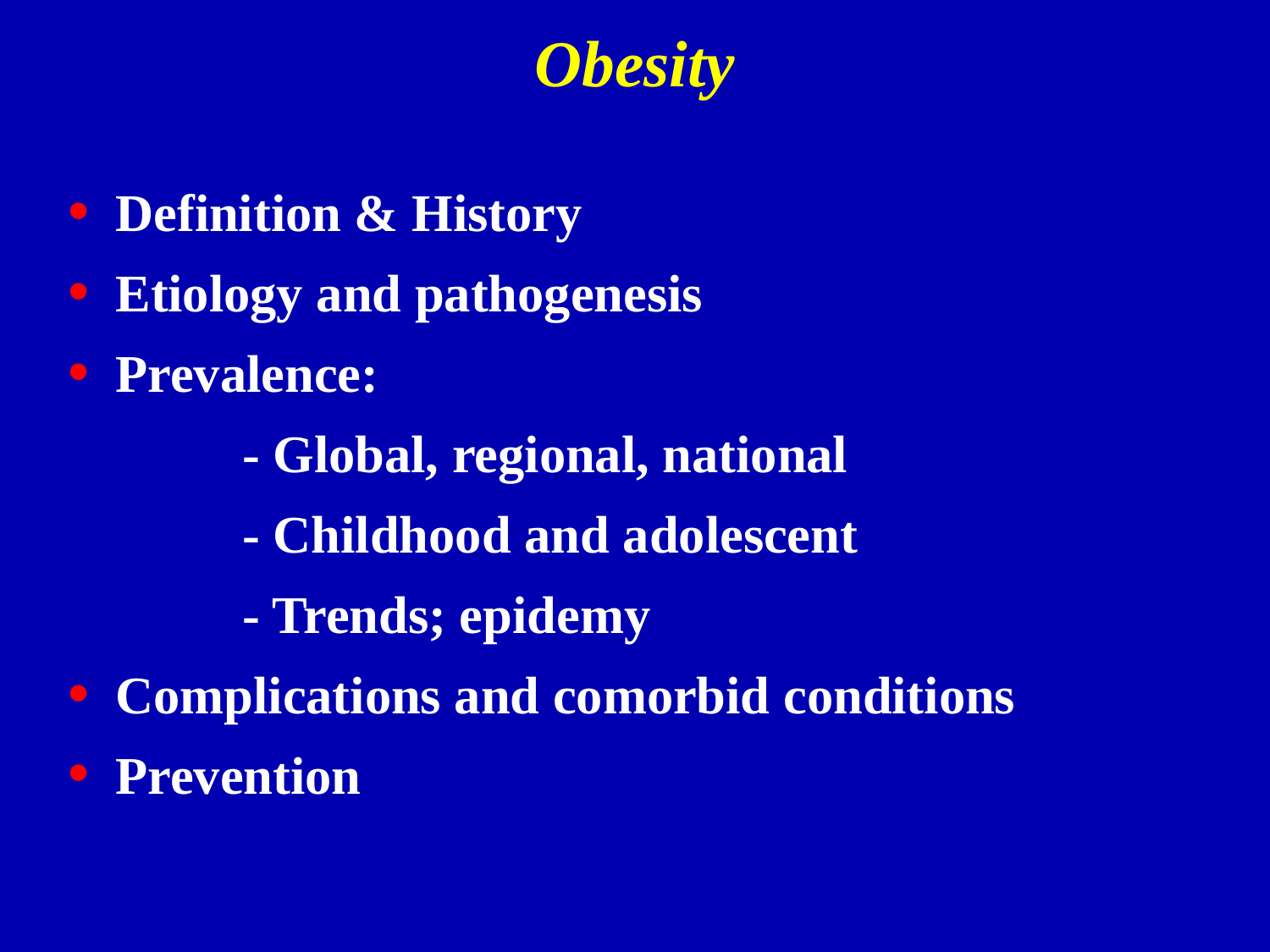

# Obesity
Definition & History
Etiology and pathogenesis
Prevalence:
		- Global, regional, national
		- Childhood and adolescent
		- Trends; epidemy
Complications and comorbid conditions
Prevention